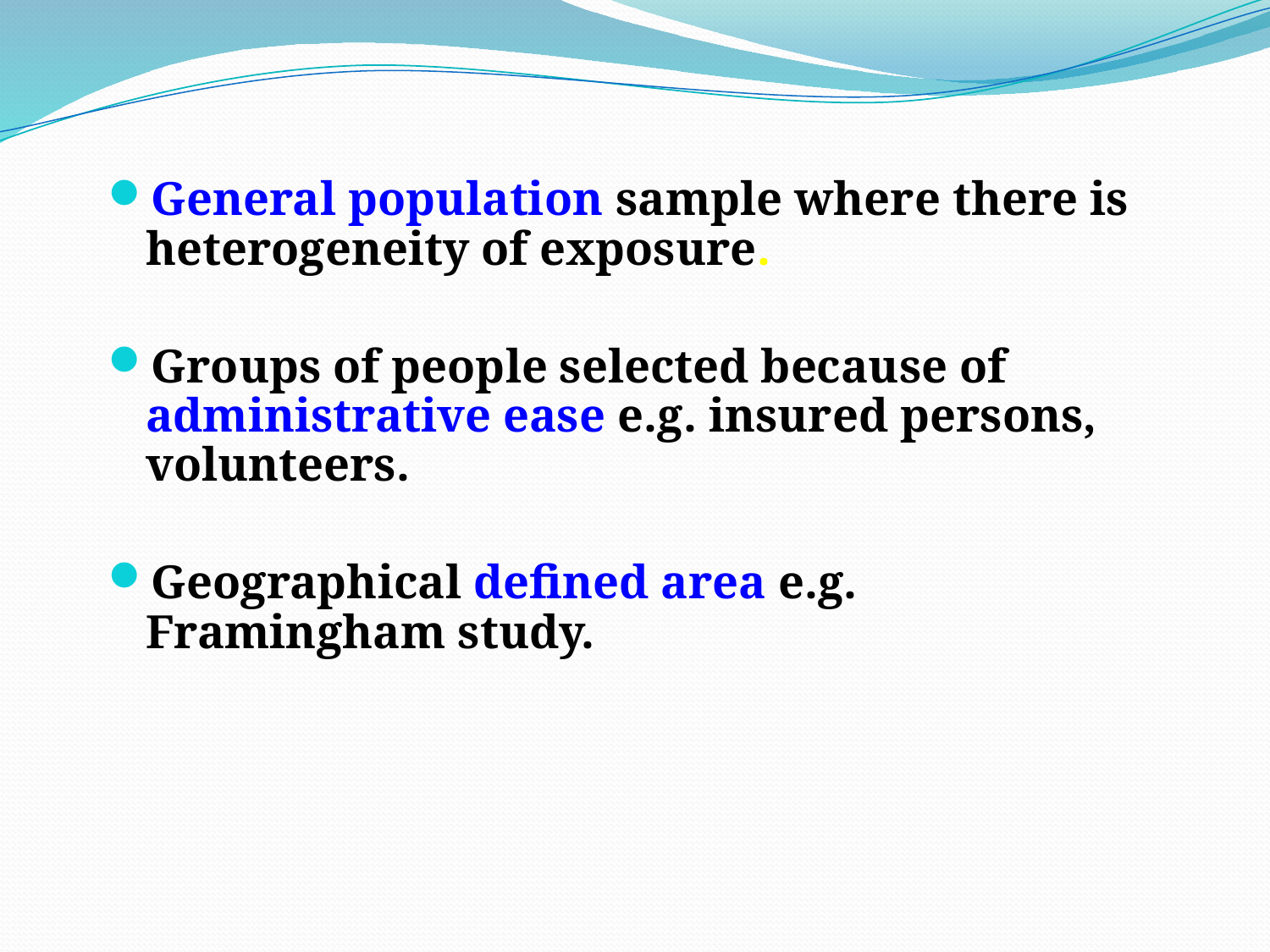

General population sample where there is heterogeneity of exposure.

Groups of people selected because of administrative ease e.g. insured persons, volunteers.

Geographical defined area e.g. Framingham study.